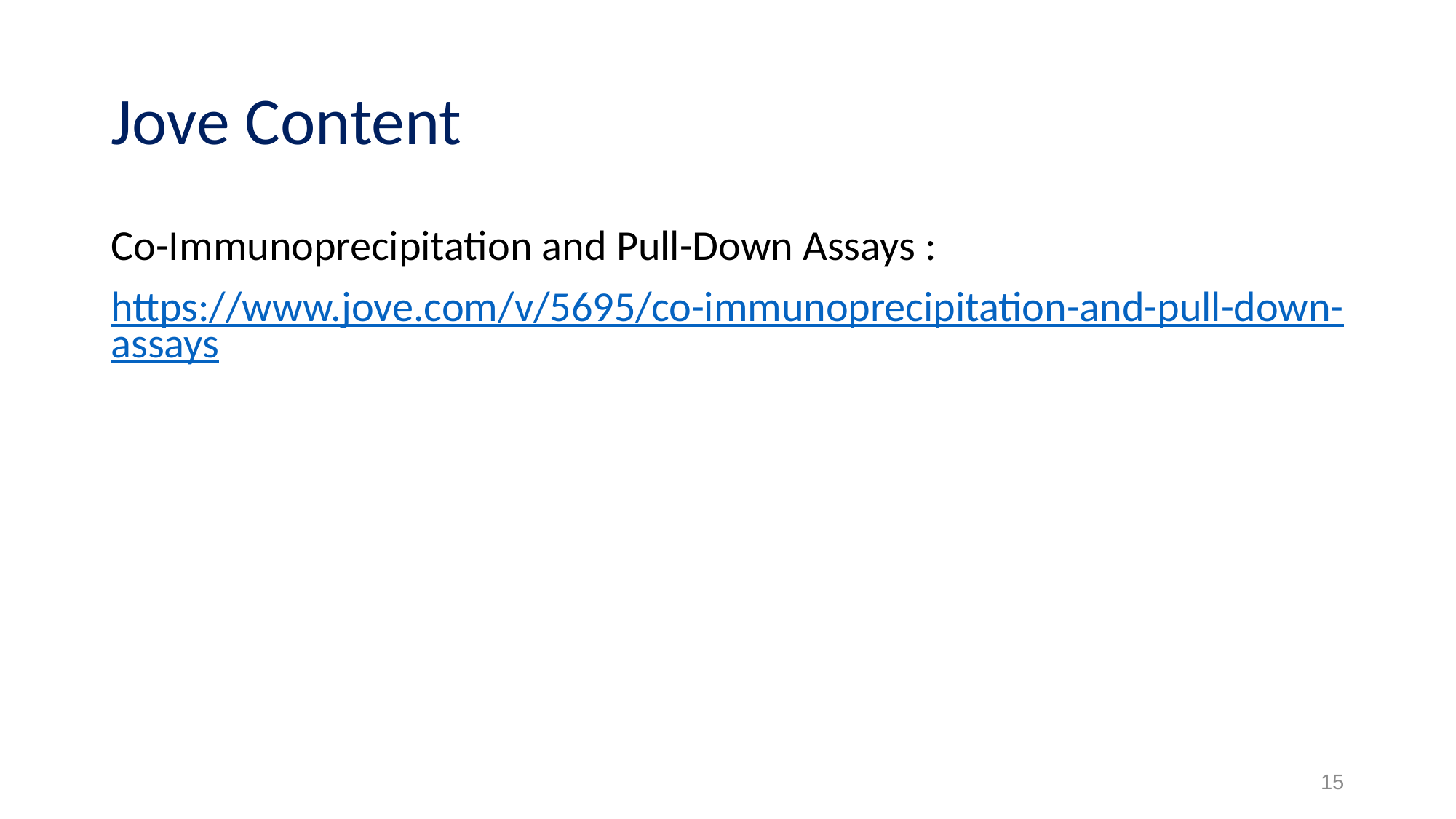

# Jove Content
Co-Immunoprecipitation and Pull-Down Assays :
https://www.jove.com/v/5695/co-immunoprecipitation-and-pull-down-assays

15